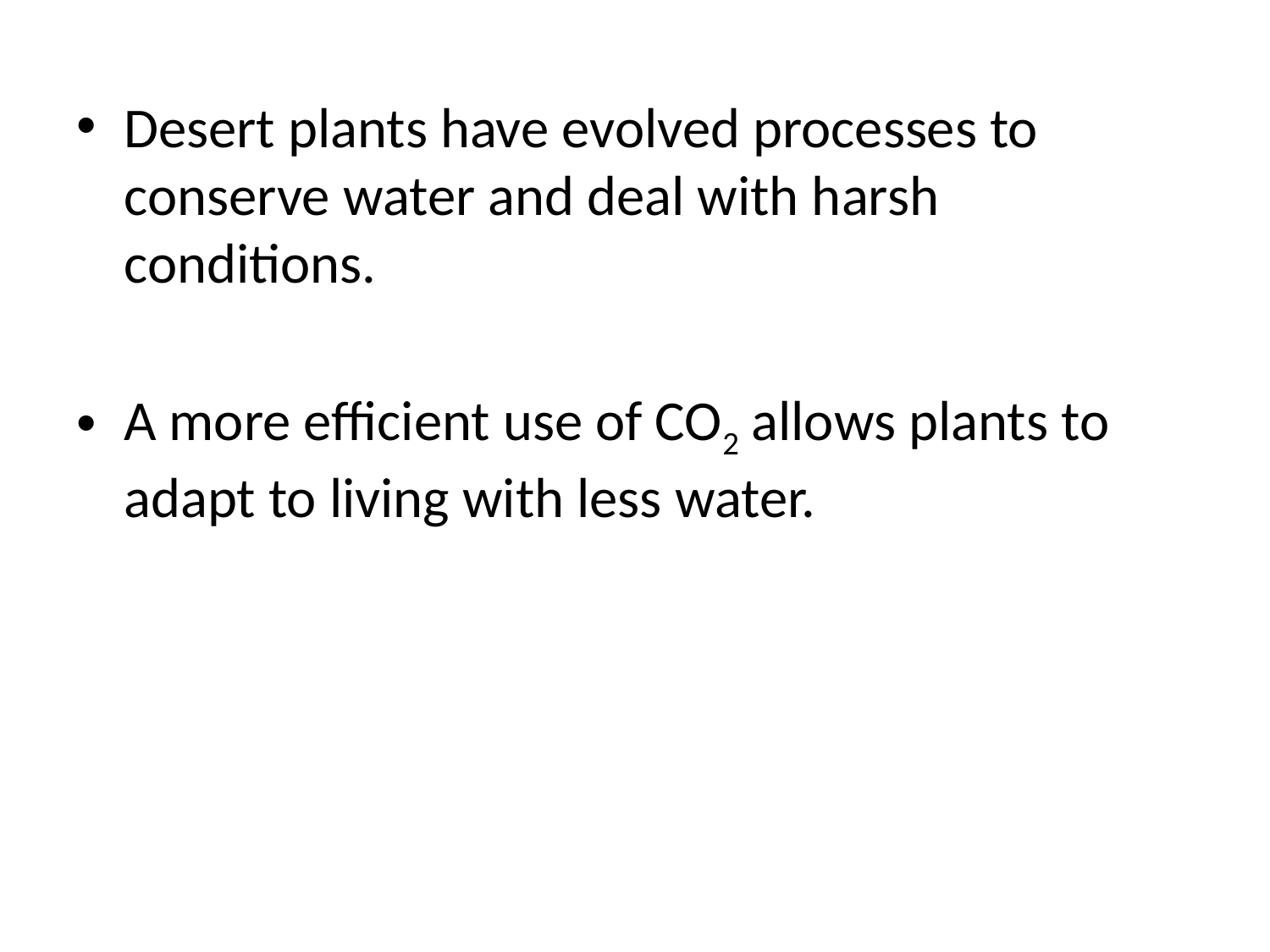

Desert plants have evolved processes to conserve water and deal with harsh conditions.

A more efficient use of CO2 allows plants to adapt to living with less water.